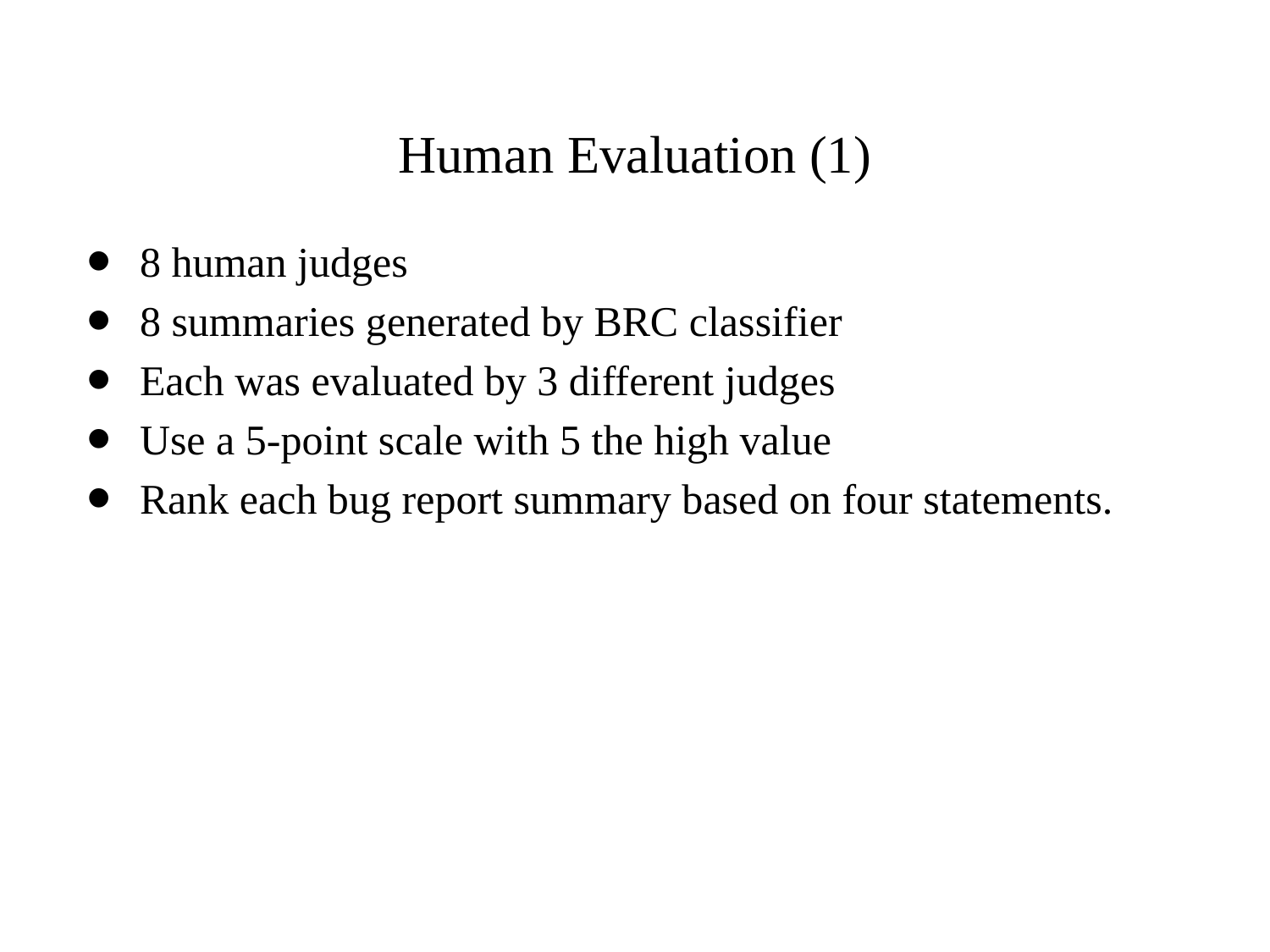

# Human Evaluation (1)
8 human judges
8 summaries generated by BRC classifier
Each was evaluated by 3 different judges
Use a 5-point scale with 5 the high value
Rank each bug report summary based on four statements.